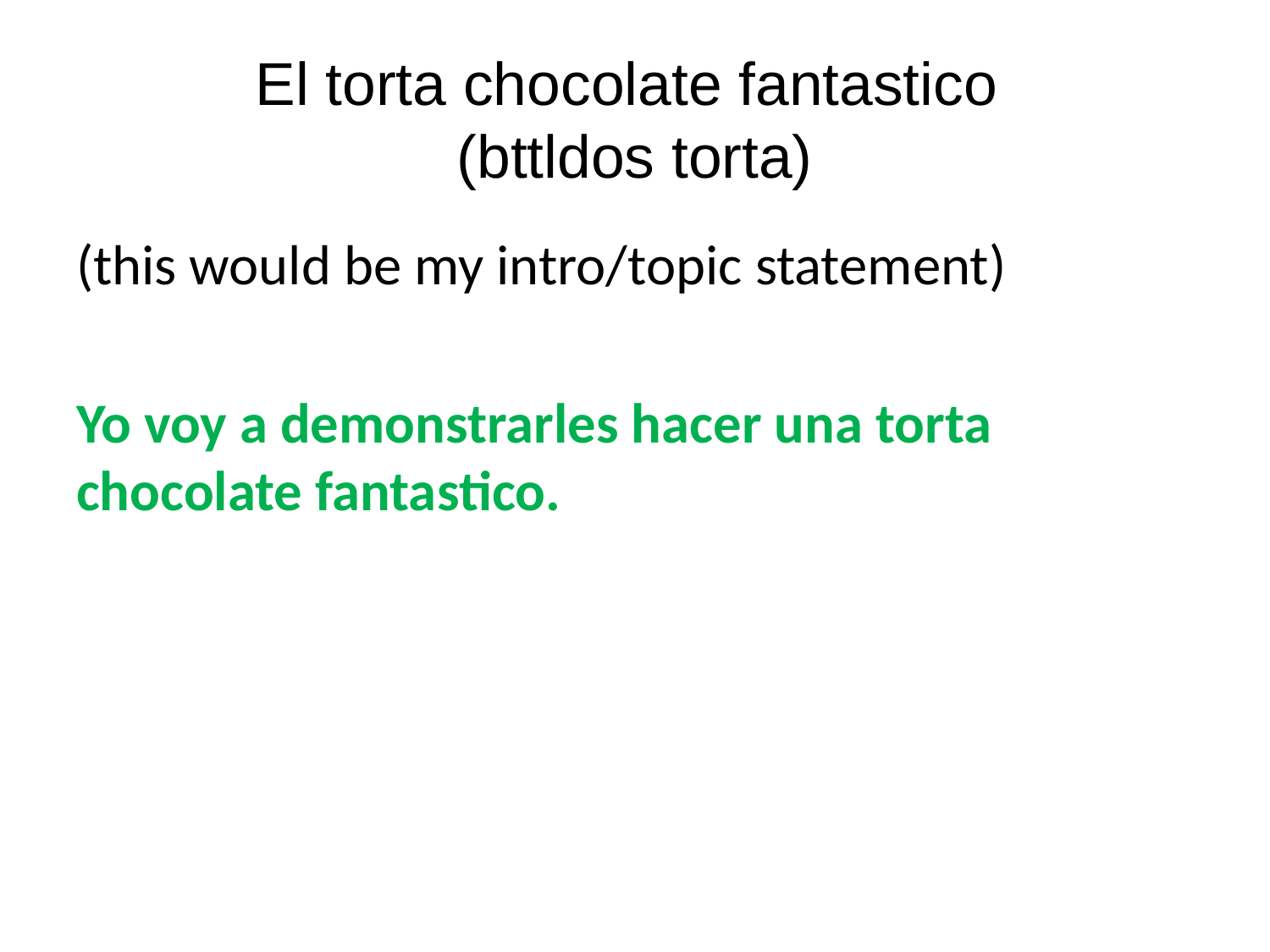

# El torta chocolate fantastico (bttldos torta)
(this would be my intro/topic statement)

Yo voy a demonstrarles hacer una torta chocolate fantastico.